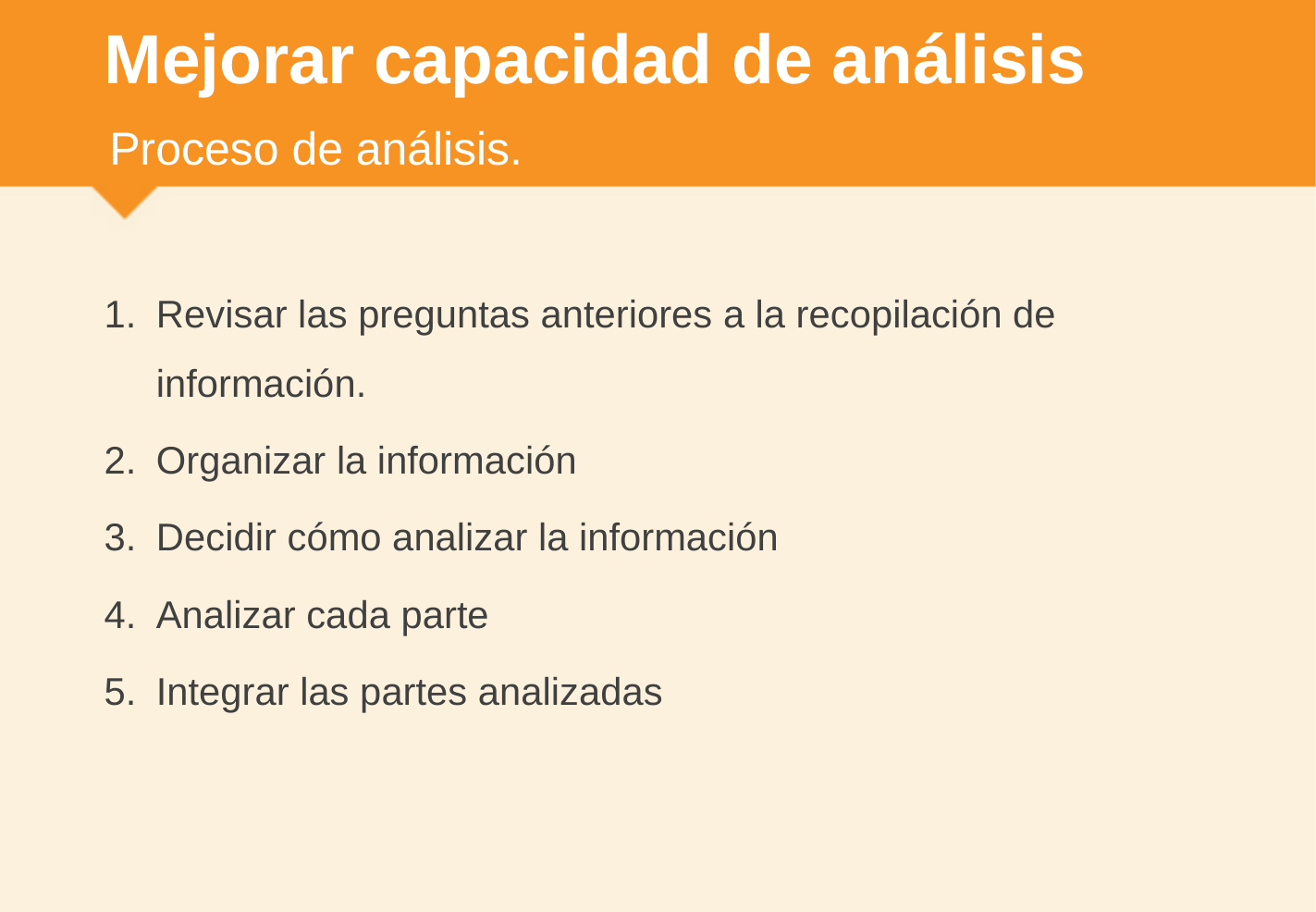

# Mejorar capacidad de análisis
Proceso de análisis.
Revisar las preguntas anteriores a la recopilación de información.
Organizar la información
Decidir cómo analizar la información
Analizar cada parte
Integrar las partes analizadas